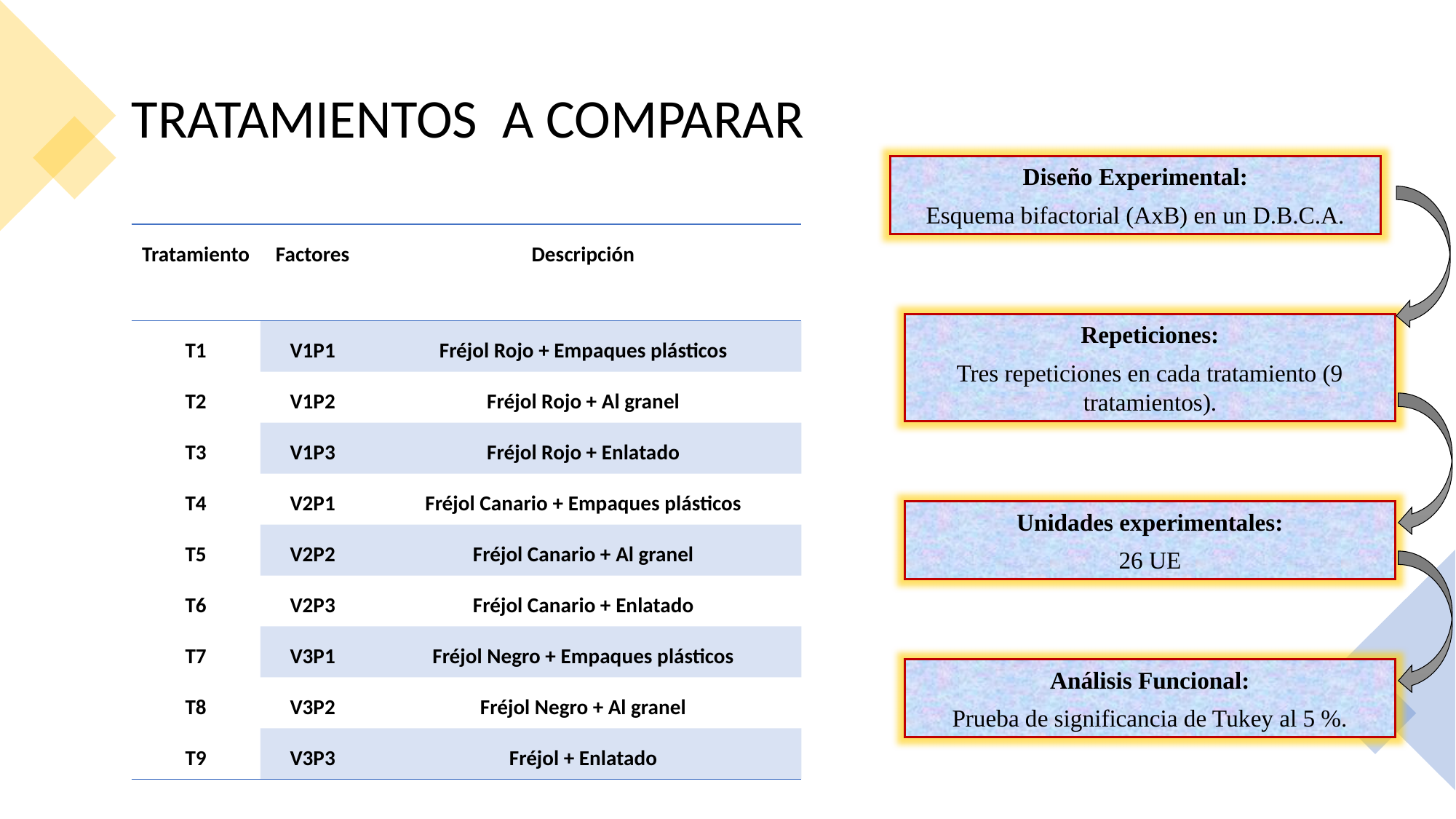

TRATAMIENTOS  A COMPARAR
Diseño Experimental:
Esquema bifactorial (AxB) en un D.B.C.A.

| Tratamiento | Factores | Descripción |
| --- | --- | --- |
| T1 | V1P1 | Fréjol Rojo + Empaques plásticos |
| T2 | V1P2 | Fréjol Rojo + Al granel |
| T3 | V1P3 | Fréjol Rojo + Enlatado |
| T4 | V2P1 | Fréjol Canario + Empaques plásticos |
| T5 | V2P2 | Fréjol Canario + Al granel |
| T6 | V2P3 | Fréjol Canario + Enlatado |
| T7 | V3P1 | Fréjol Negro + Empaques plásticos |
| T8 | V3P2 | Fréjol Negro + Al granel |
| T9 | V3P3 | Fréjol + Enlatado |
Repeticiones:
Tres repeticiones en cada tratamiento (9 tratamientos).

Unidades experimentales:
26 UE

Análisis Funcional:
Prueba de significancia de Tukey al 5 %.